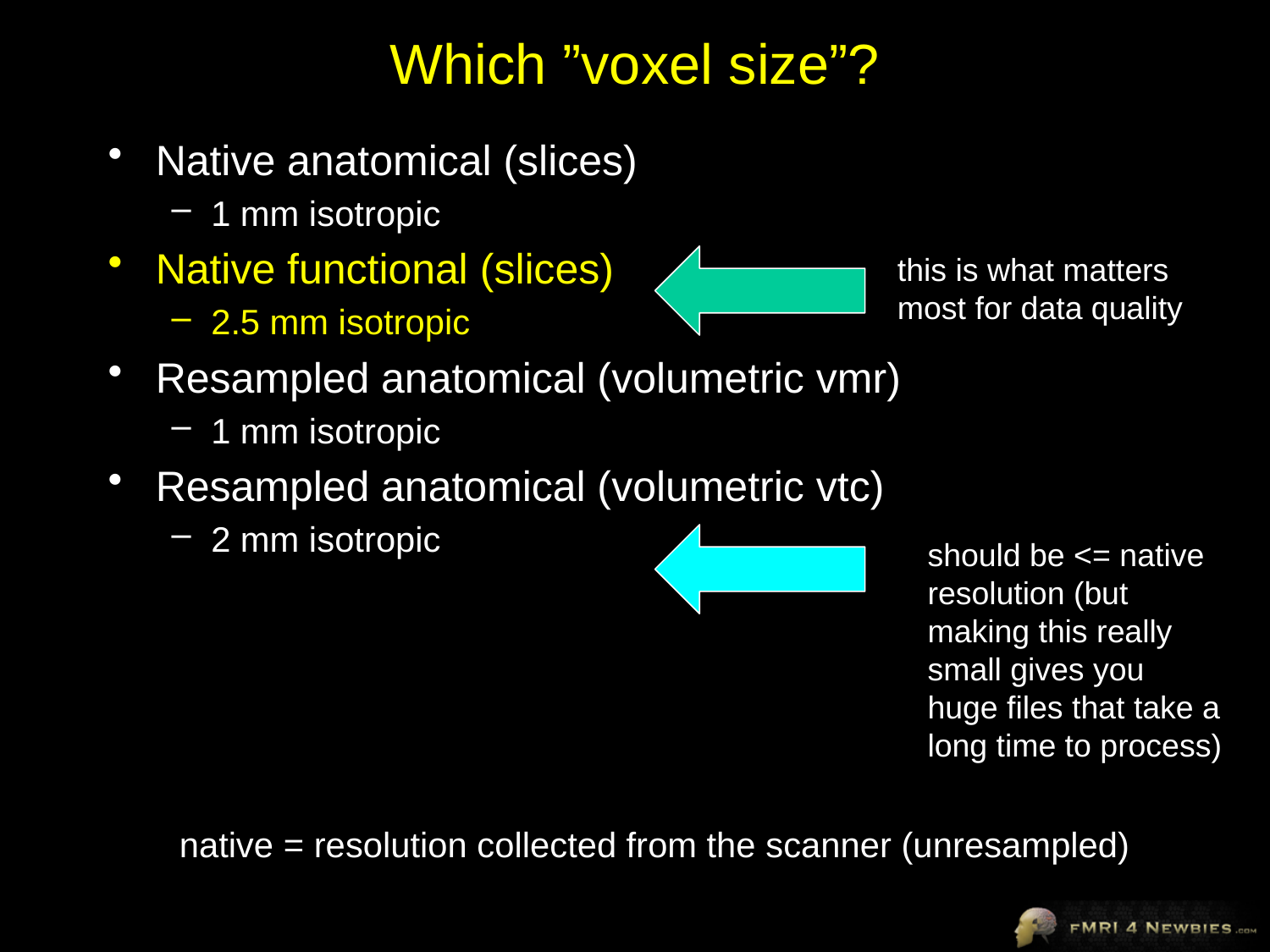

# Which ”voxel size”?
Native anatomical (slices)
1 mm isotropic
Native functional (slices)
2.5 mm isotropic
Resampled anatomical (volumetric vmr)
1 mm isotropic
Resampled anatomical (volumetric vtc)
2 mm isotropic

this is what matters most for data quality

should be <= native resolution (but making this really small gives you huge files that take a long time to process)
native = resolution collected from the scanner (unresampled)